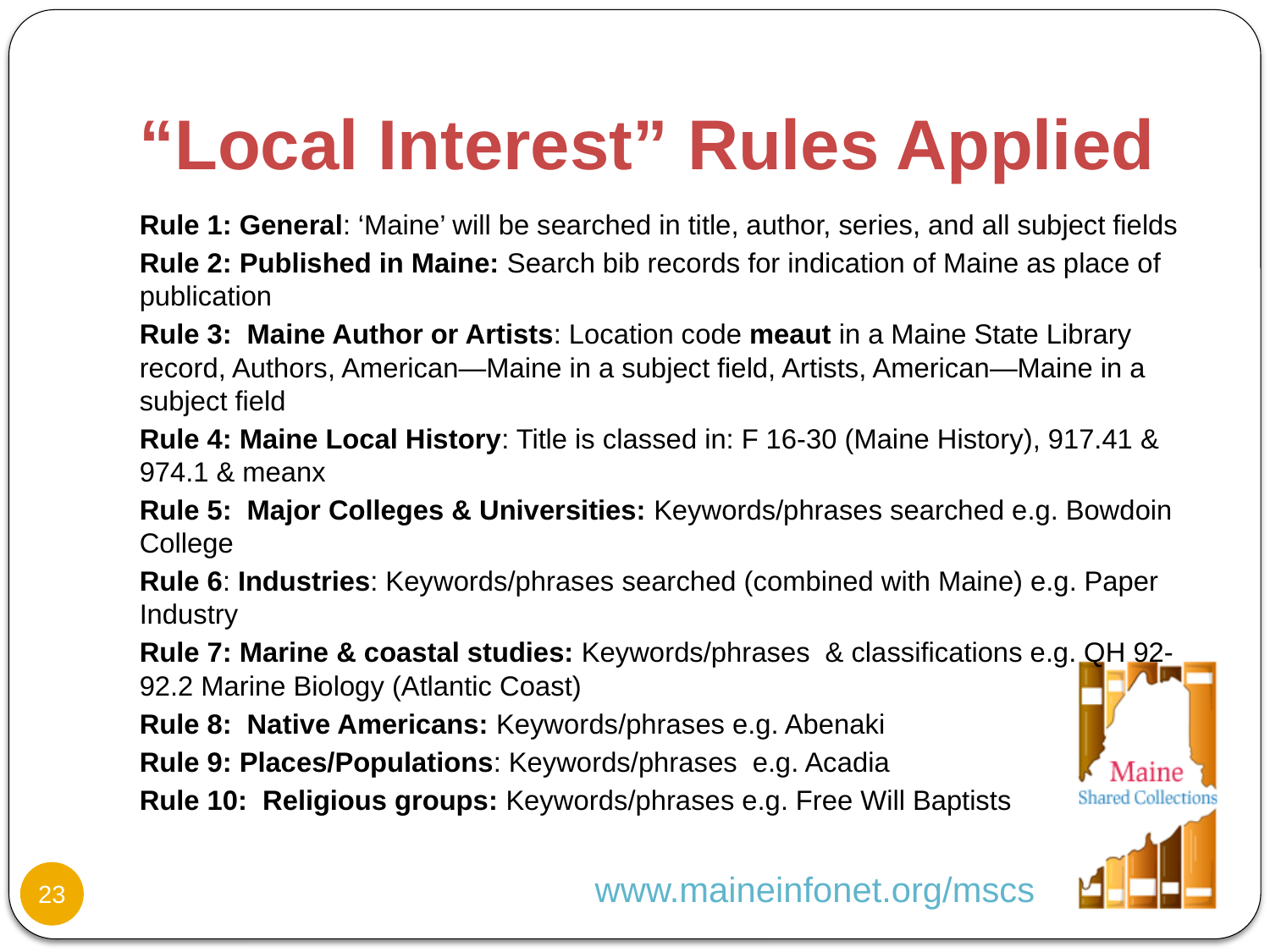

# “Local Interest” Rules Applied
Rule 1: General: ‘Maine’ will be searched in title, author, series, and all subject fields
Rule 2: Published in Maine: Search bib records for indication of Maine as place of publication
Rule 3:  Maine Author or Artists: Location code meaut in a Maine State Library record, Authors, American—Maine in a subject field, Artists, American—Maine in a subject field
Rule 4: Maine Local History: Title is classed in: F 16-30 (Maine History), 917.41 & 974.1 & meanx
Rule 5:  Major Colleges & Universities: Keywords/phrases searched e.g. Bowdoin College
Rule 6: Industries: Keywords/phrases searched (combined with Maine) e.g. Paper Industry
Rule 7: Marine & coastal studies: Keywords/phrases  & classifications e.g. QH 92-92.2 Marine Biology (Atlantic Coast)
Rule 8:  Native Americans: Keywords/phrases e.g. Abenaki
Rule 9: Places/Populations: Keywords/phrases  e.g. Acadia
Rule 10:  Religious groups: Keywords/phrases e.g. Free Will Baptists

www.maineinfonet.org/mscs
23